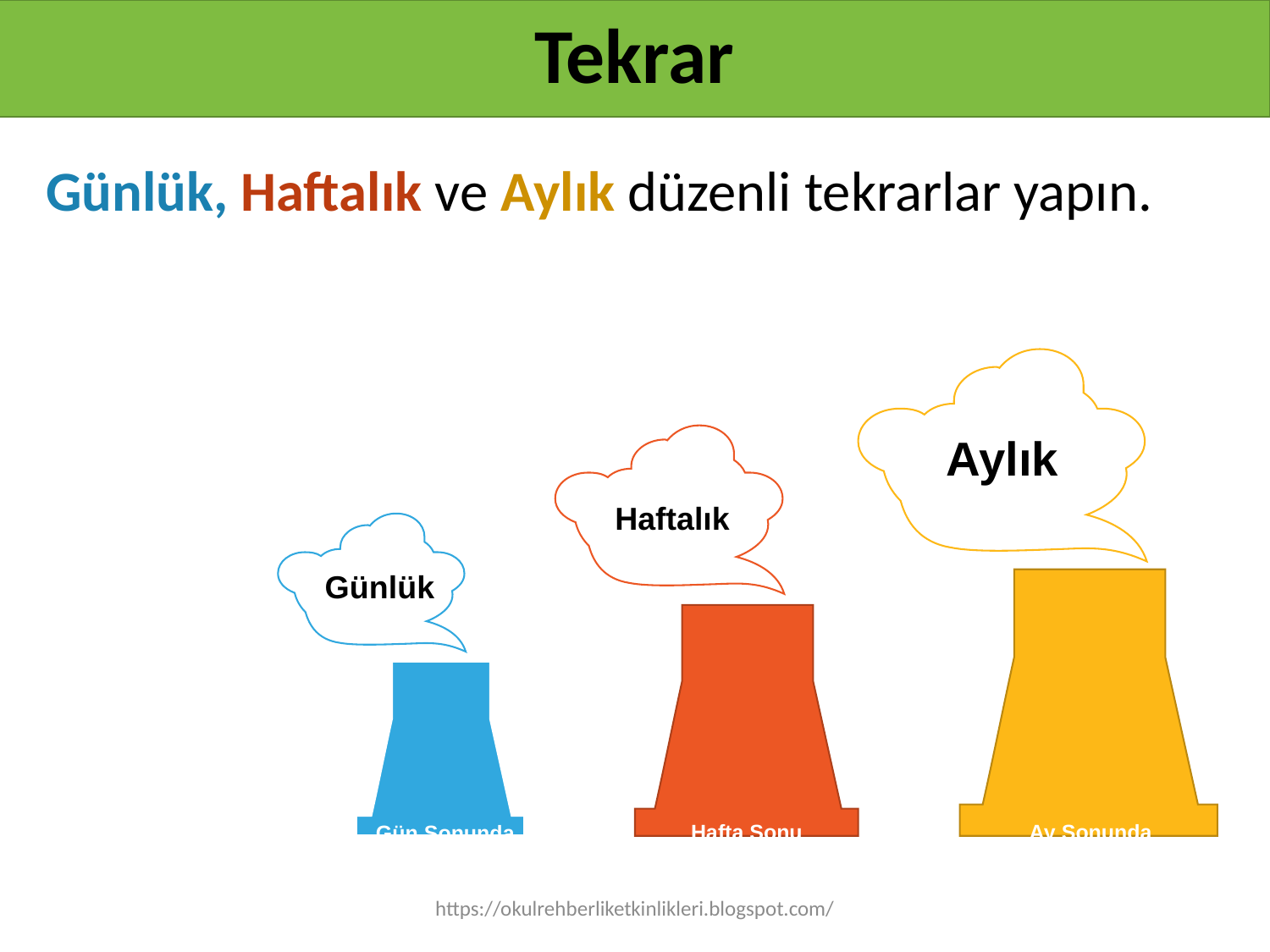

# Tekrar
Günlük, Haftalık ve Aylık düzenli tekrarlar yapın.

Aylık

Haftalık

Günlük

Hafta Sonu
Ay Sonunda
Gün Sonunda
https://okulrehberliketkinlikleri.blogspot.com/